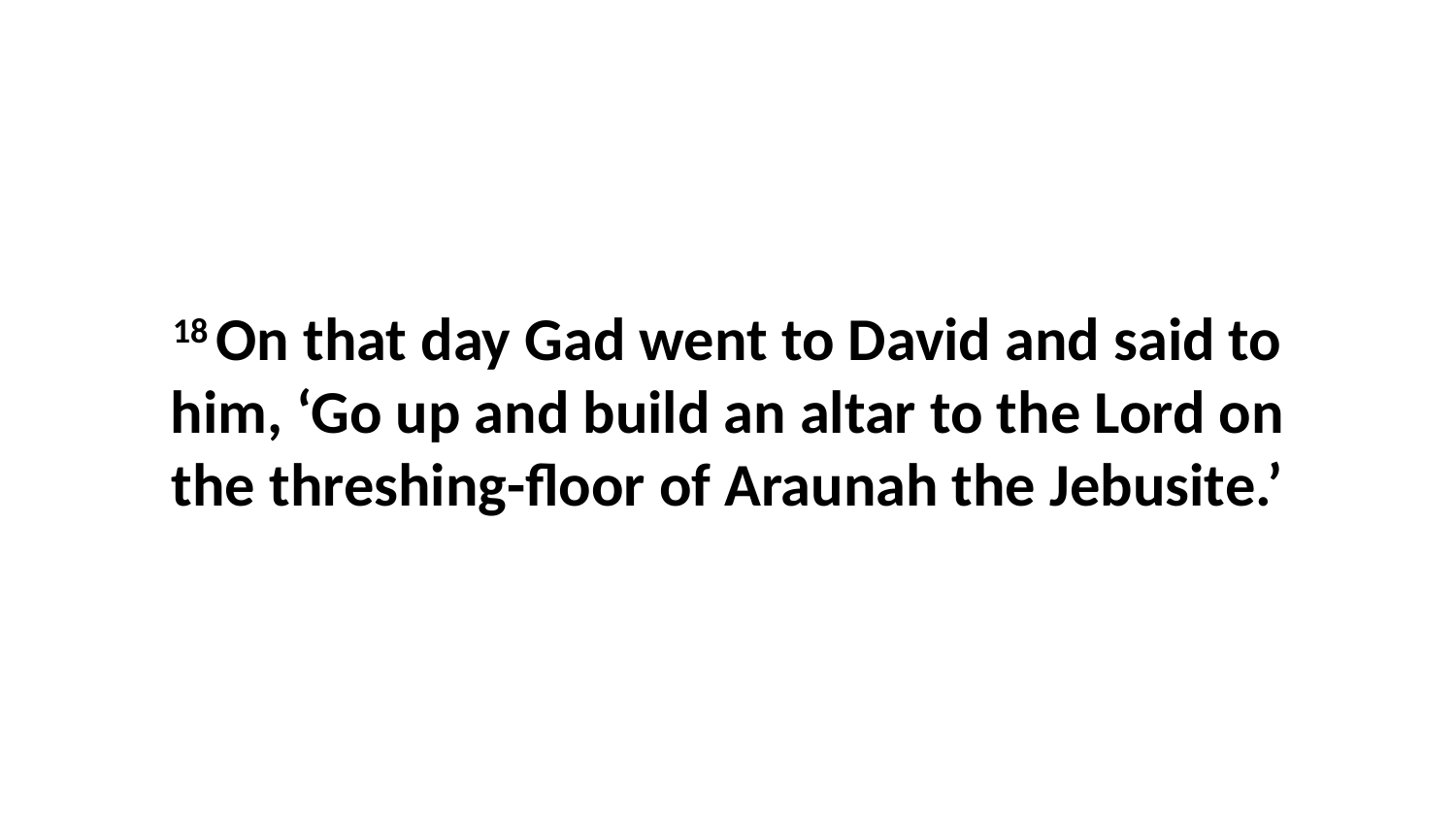

18 On that day Gad went to David and said to him, ‘Go up and build an altar to the Lord on the threshing-floor of Araunah the Jebusite.’